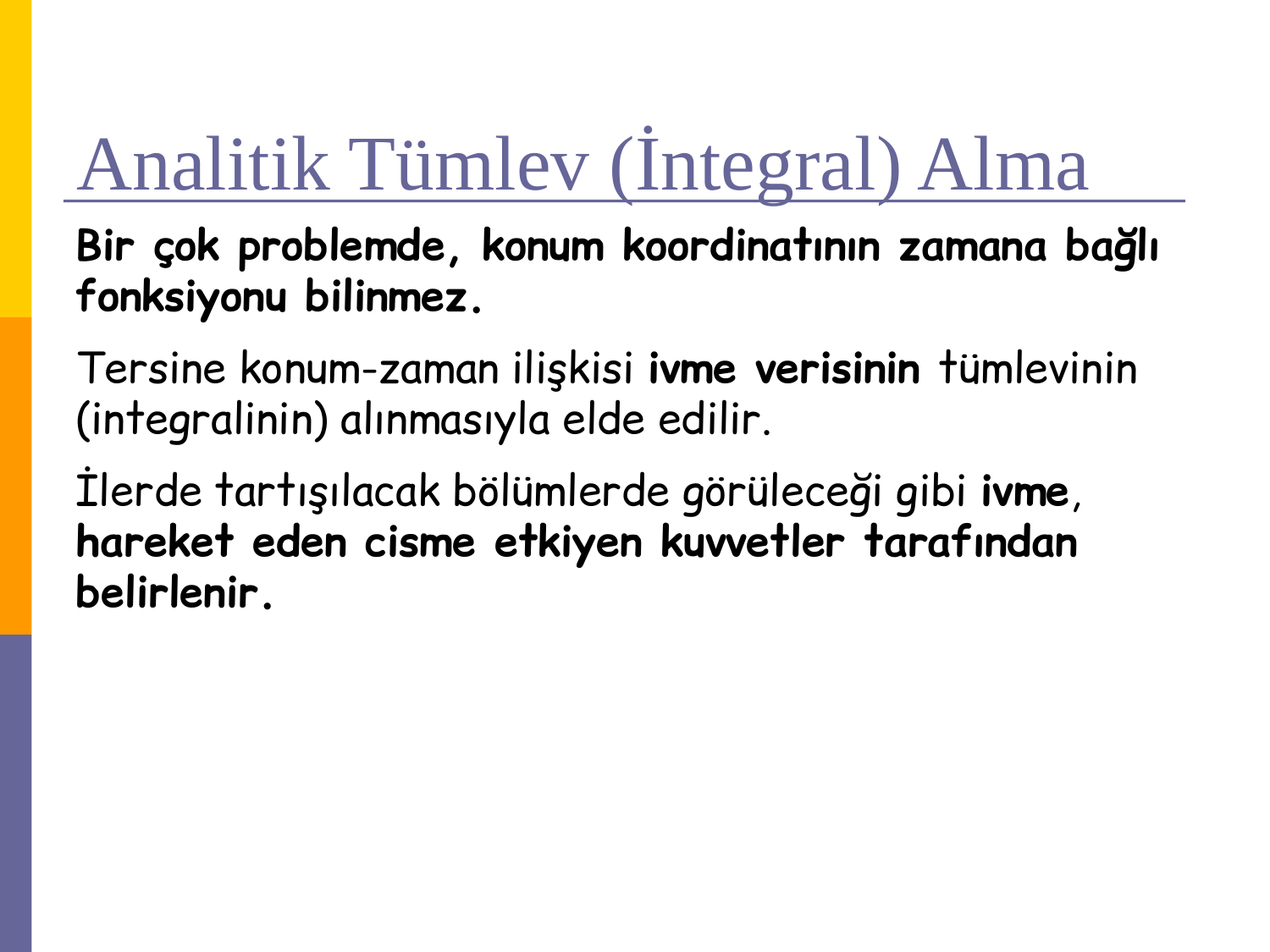

# Analitik Tümlev (İntegral) Alma
Bir çok problemde, konum koordinatının zamana bağlı fonksiyonu bilinmez.
Tersine konum-zaman ilişkisi ivme verisinin tümlevinin (integralinin) alınmasıyla elde edilir.
İlerde tartışılacak bölümlerde görüleceği gibi ivme, hareket eden cisme etkiyen kuvvetler tarafından belirlenir.